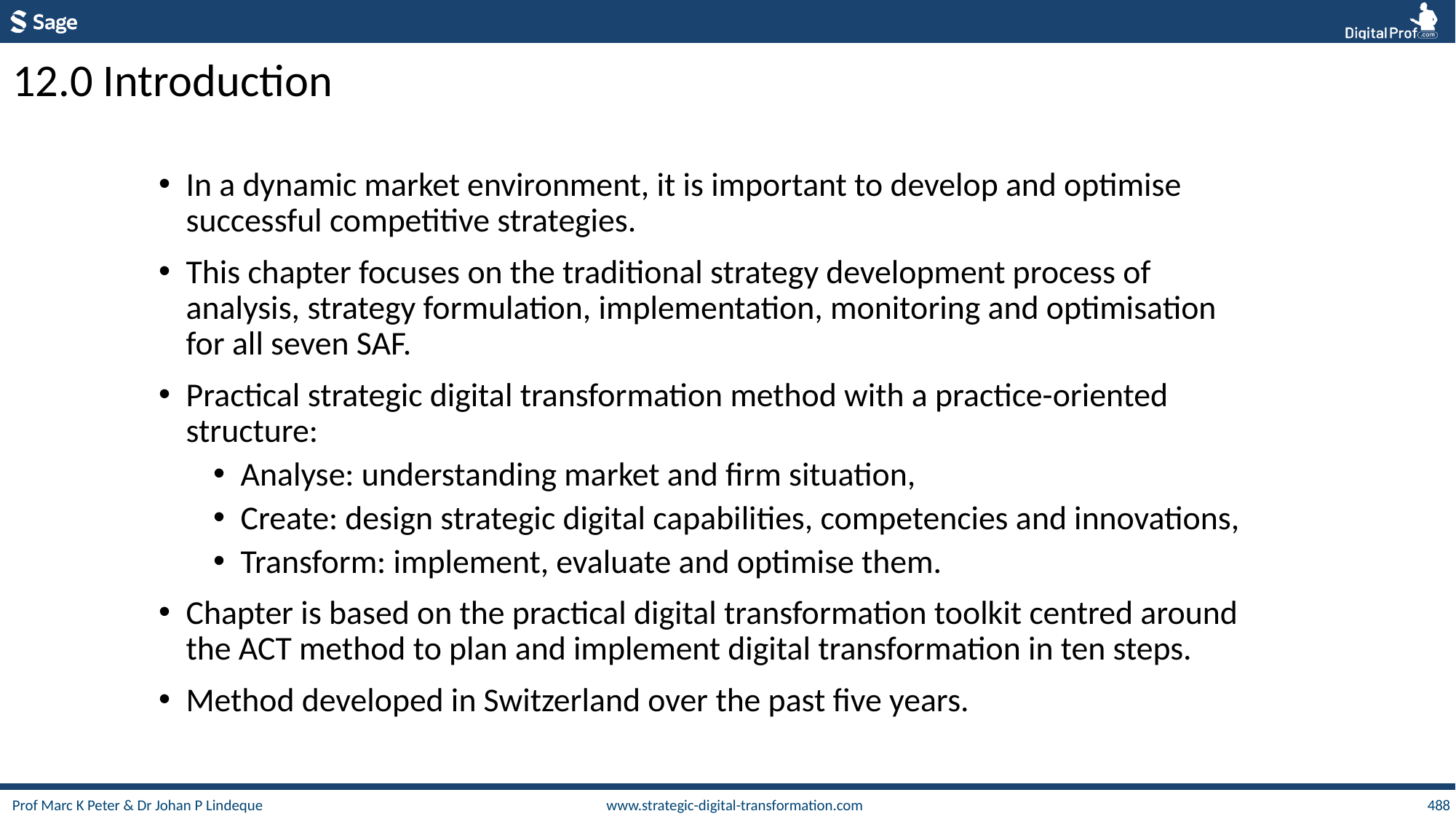

12.0 Introduction
In a dynamic market environment, it is important to develop and optimise successful competitive strategies.
This chapter focuses on the traditional strategy development process of analysis, strategy formulation, implementation, monitoring and optimisation for all seven SAF.
Practical strategic digital transformation method with a practice-oriented structure:
Analyse: understanding market and firm situation,
Create: design strategic digital capabilities, competencies and innovations,
Transform: implement, evaluate and optimise them.
Chapter is based on the practical digital transformation toolkit centred around the ACT method to plan and implement digital transformation in ten steps.
Method developed in Switzerland over the past five years.
488